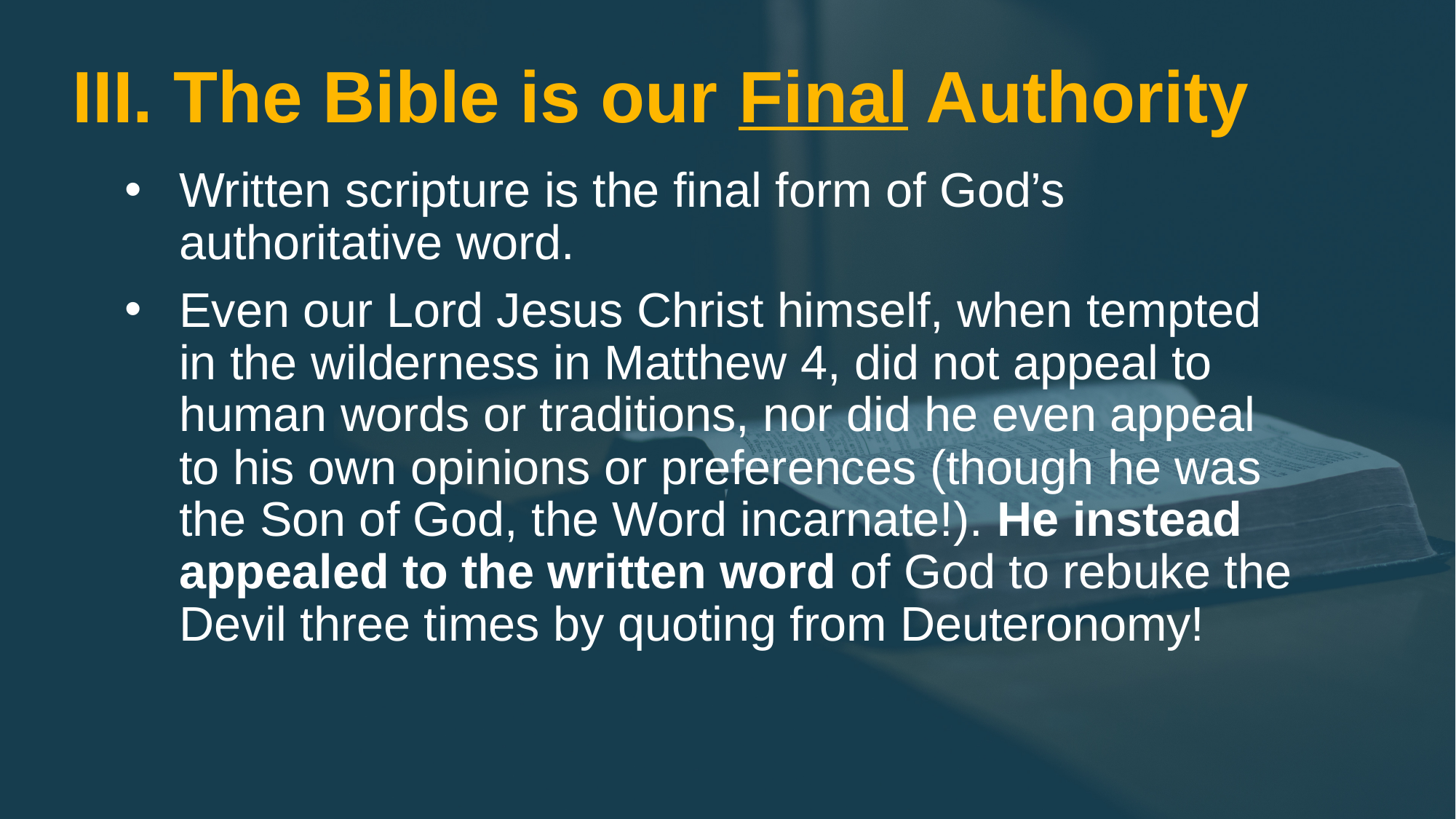

# III. The Bible is our Final Authority
Written scripture is the final form of God’s authoritative word.
Even our Lord Jesus Christ himself, when tempted in the wilderness in Matthew 4, did not appeal to human words or traditions, nor did he even appeal to his own opinions or preferences (though he was the Son of God, the Word incarnate!). He instead appealed to the written word of God to rebuke the Devil three times by quoting from Deuteronomy!